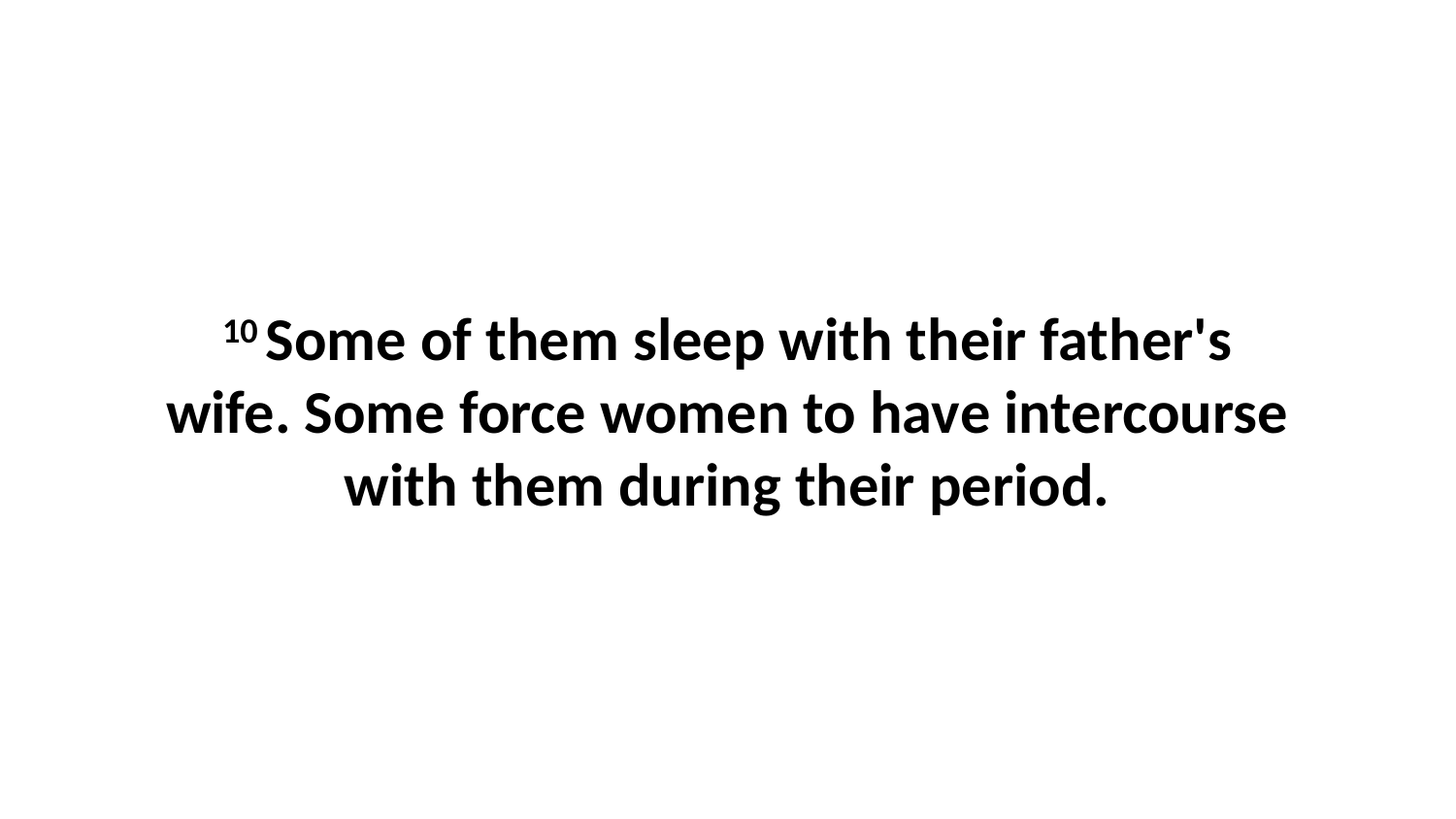

10 Some of them sleep with their father's wife. Some force women to have intercourse with them during their period.